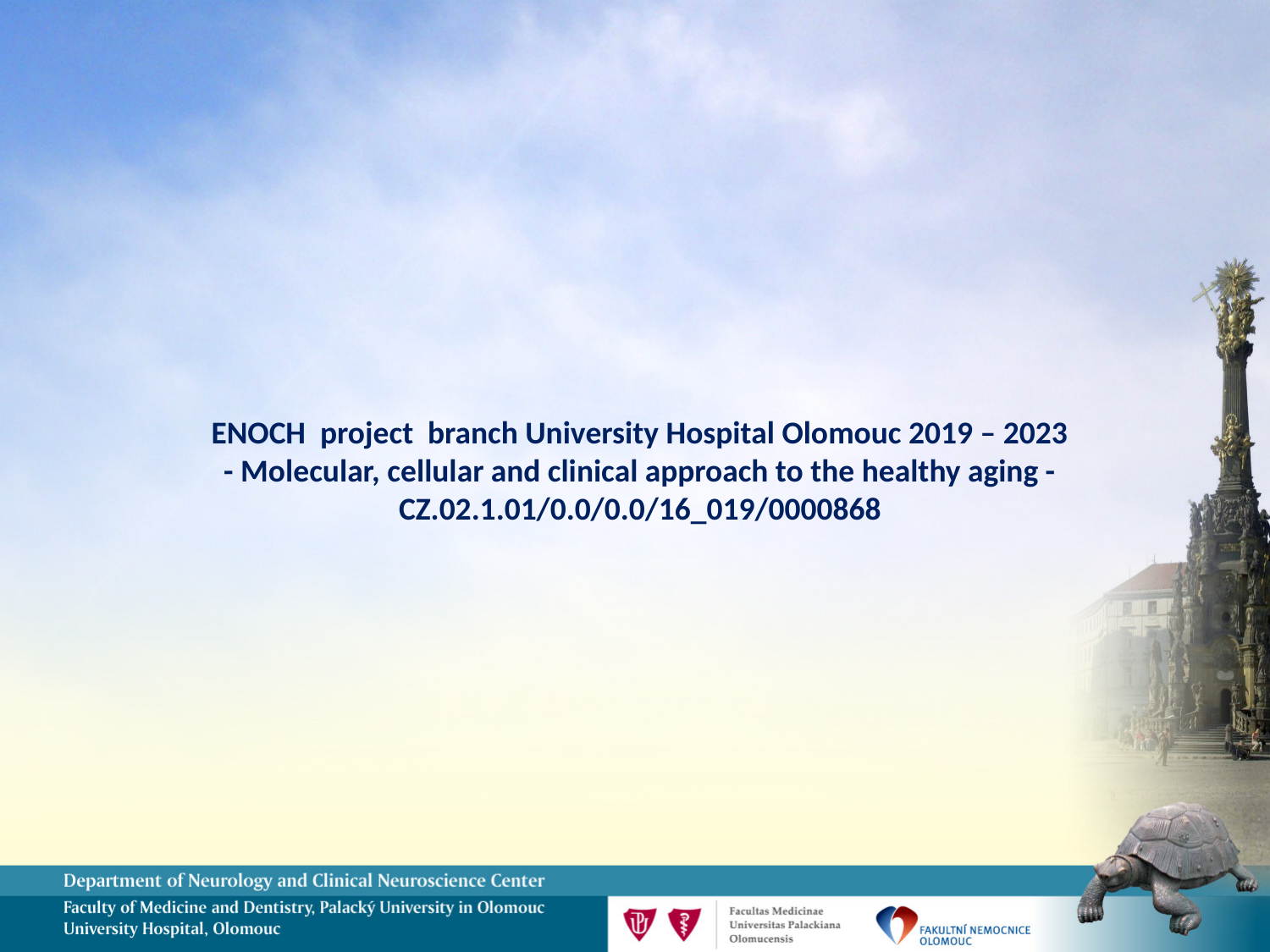

ENOCH  project  branch University Hospital Olomouc 2019 – 2023
- Molecular, cellular and clinical approach to the healthy aging -
CZ.02.1.01/0.0/0.0/16_019/0000868